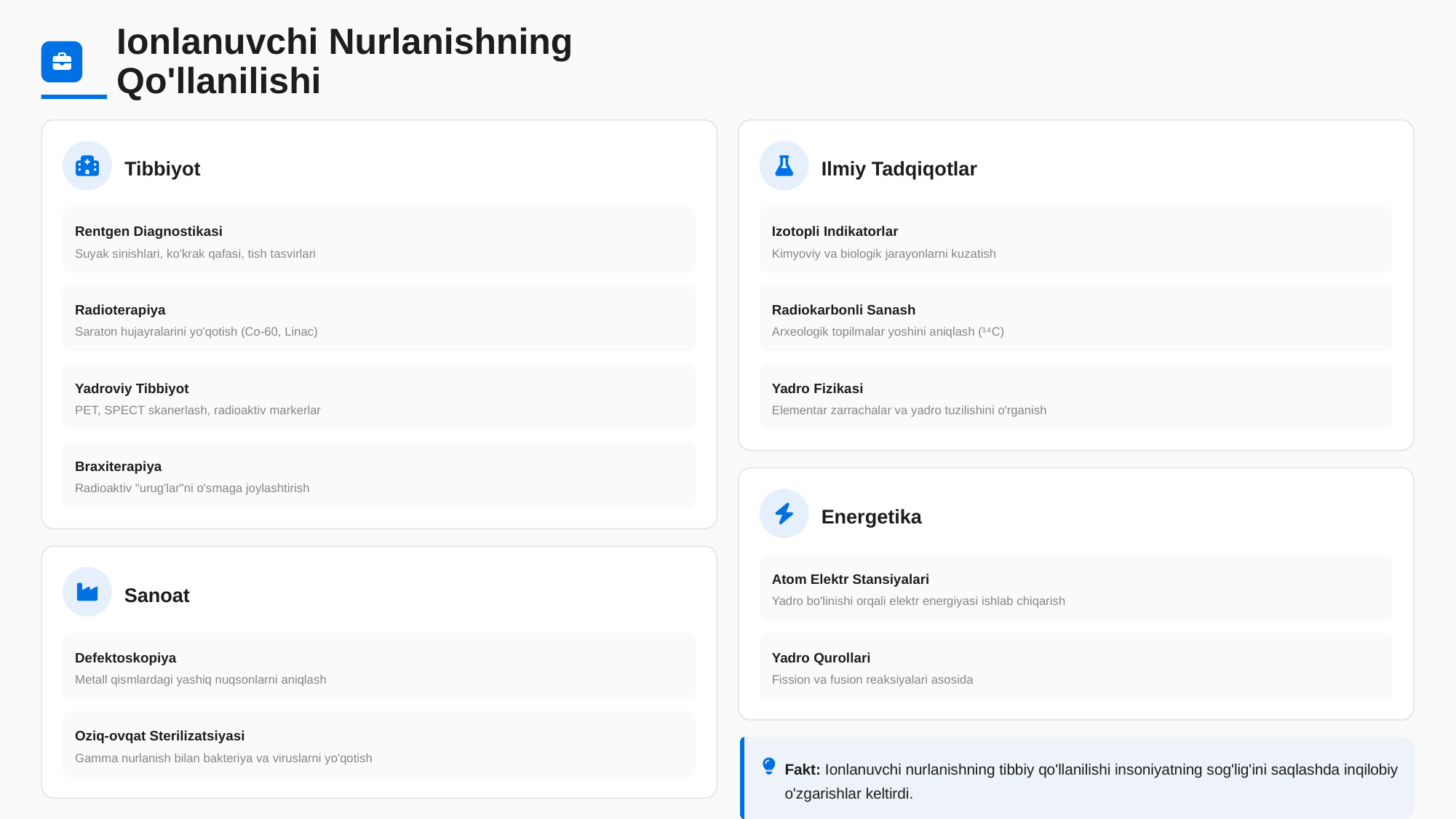

Ionlanuvchi Nurlanishning Qo'llanilishi

Tibbiyot
Ilmiy Tadqiqotlar

Rentgen Diagnostikasi
Izotopli Indikatorlar
Suyak sinishlari, ko'krak qafasi, tish tasvirlari
Kimyoviy va biologik jarayonlarni kuzatish

Radioterapiya
Radiokarbonli Sanash
Saraton hujayralarini yo'qotish (Co-60, Linac)
Arxeologik topilmalar yoshini aniqlash (¹⁴C)

Yadroviy Tibbiyot
Yadro Fizikasi
PET, SPECT skanerlash, radioaktiv markerlar
Elementar zarrachalar va yadro tuzilishini o'rganish

Braxiterapiya

Radioaktiv "urug'lar"ni o'smaga joylashtirish

Energetika

Atom Elektr Stansiyalari
Sanoat

Yadro bo'linishi orqali elektr energiyasi ishlab chiqarish

Defektoskopiya
Yadro Qurollari
Metall qismlardagi yashiq nuqsonlarni aniqlash
Fission va fusion reaksiyalari asosida

Oziq-ovqat Sterilizatsiyasi

Gamma nurlanish bilan bakteriya va viruslarni yo'qotish
Fakt: Ionlanuvchi nurlanishning tibbiy qo'llanilishi insoniyatning sog'lig'ini saqlashda inqilobiy o'zgarishlar keltirdi.